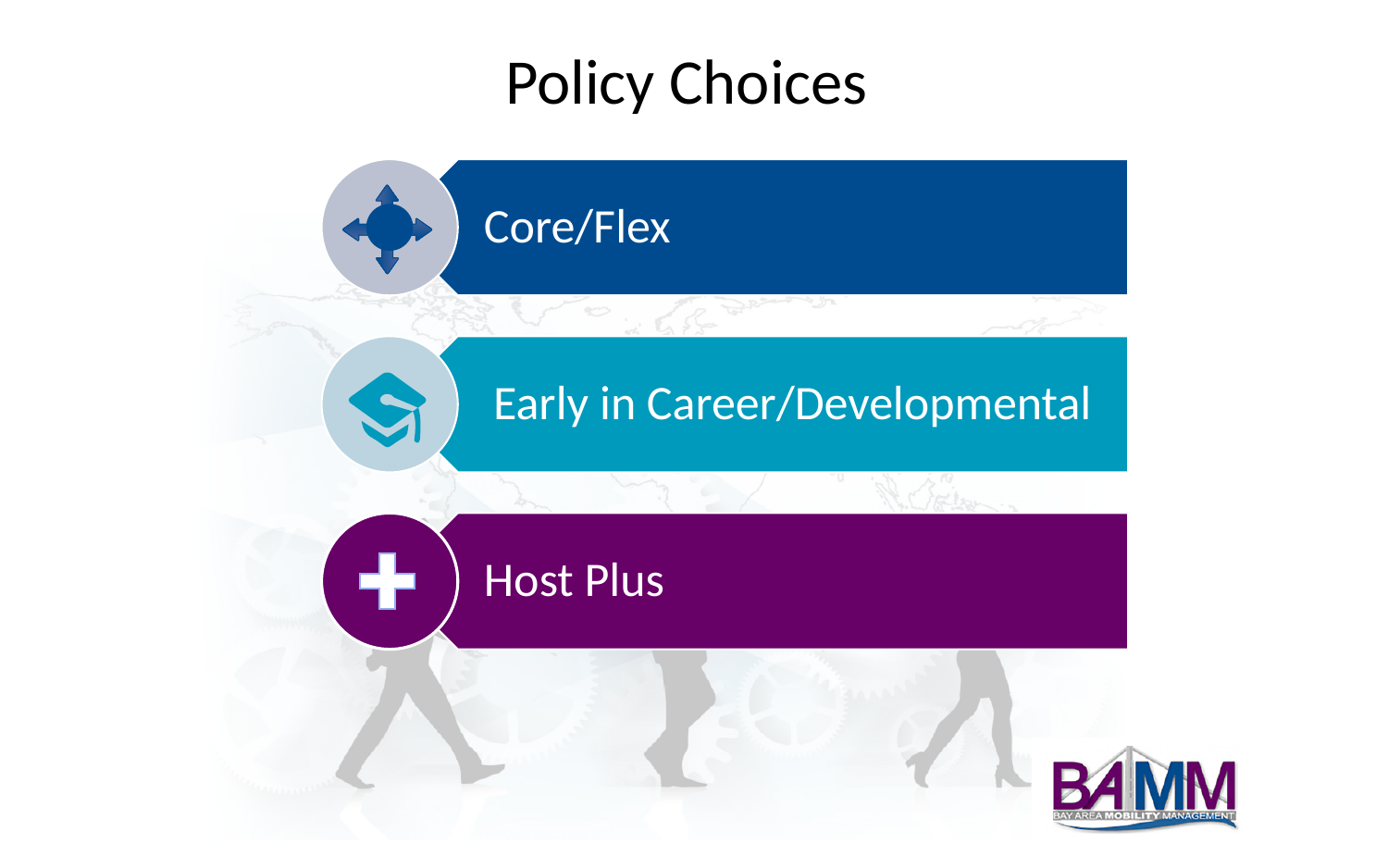

# Policy Choices
Core/Flex

Early in Career/Developmental

Host Plus